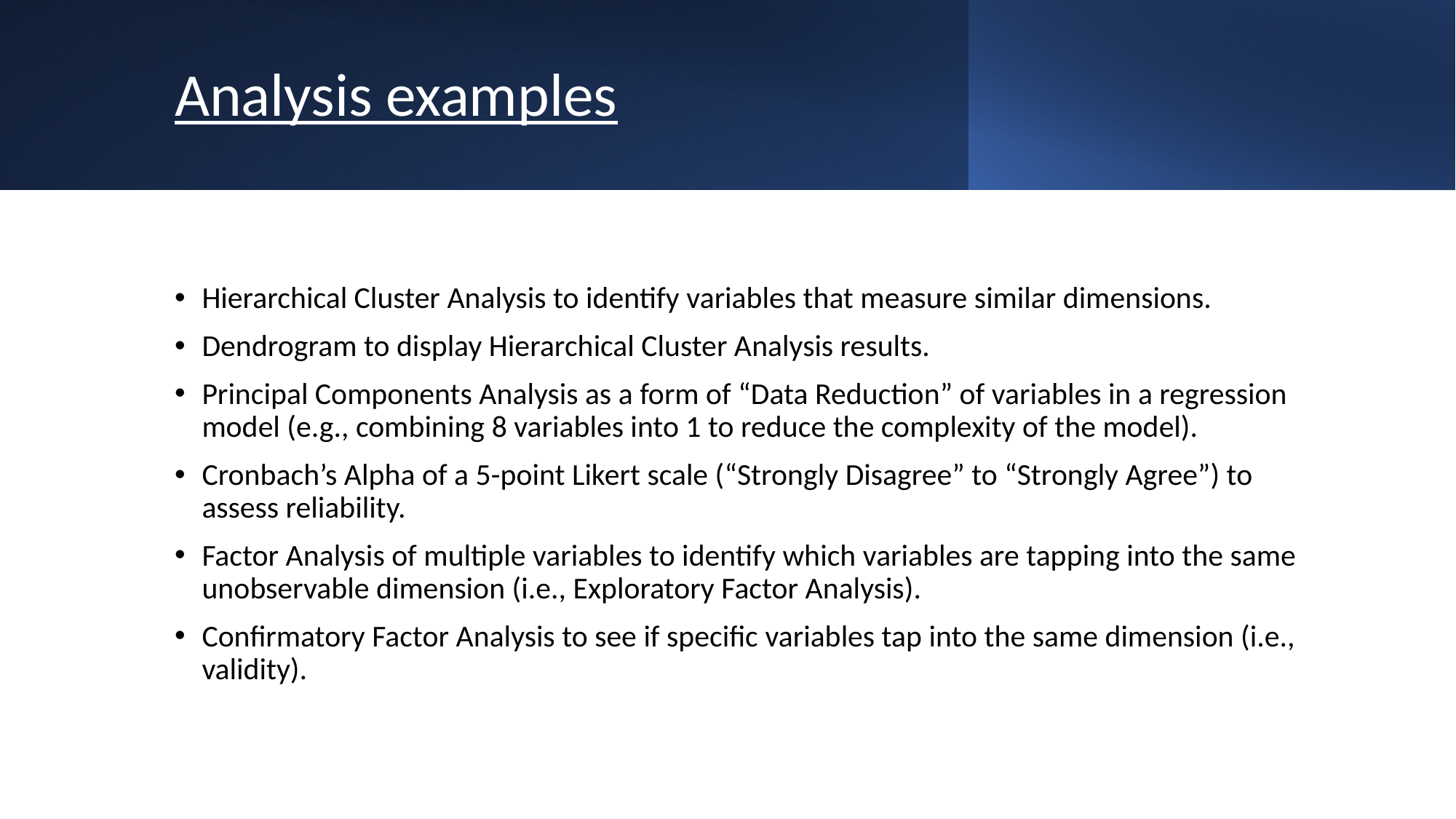

# Analysis examples
Hierarchical Cluster Analysis to identify variables that measure similar dimensions.
Dendrogram to display Hierarchical Cluster Analysis results.
Principal Components Analysis as a form of “Data Reduction” of variables in a regression model (e.g., combining 8 variables into 1 to reduce the complexity of the model).
Cronbach’s Alpha of a 5-point Likert scale (“Strongly Disagree” to “Strongly Agree”) to assess reliability.
Factor Analysis of multiple variables to identify which variables are tapping into the same unobservable dimension (i.e., Exploratory Factor Analysis).
Confirmatory Factor Analysis to see if specific variables tap into the same dimension (i.e., validity).